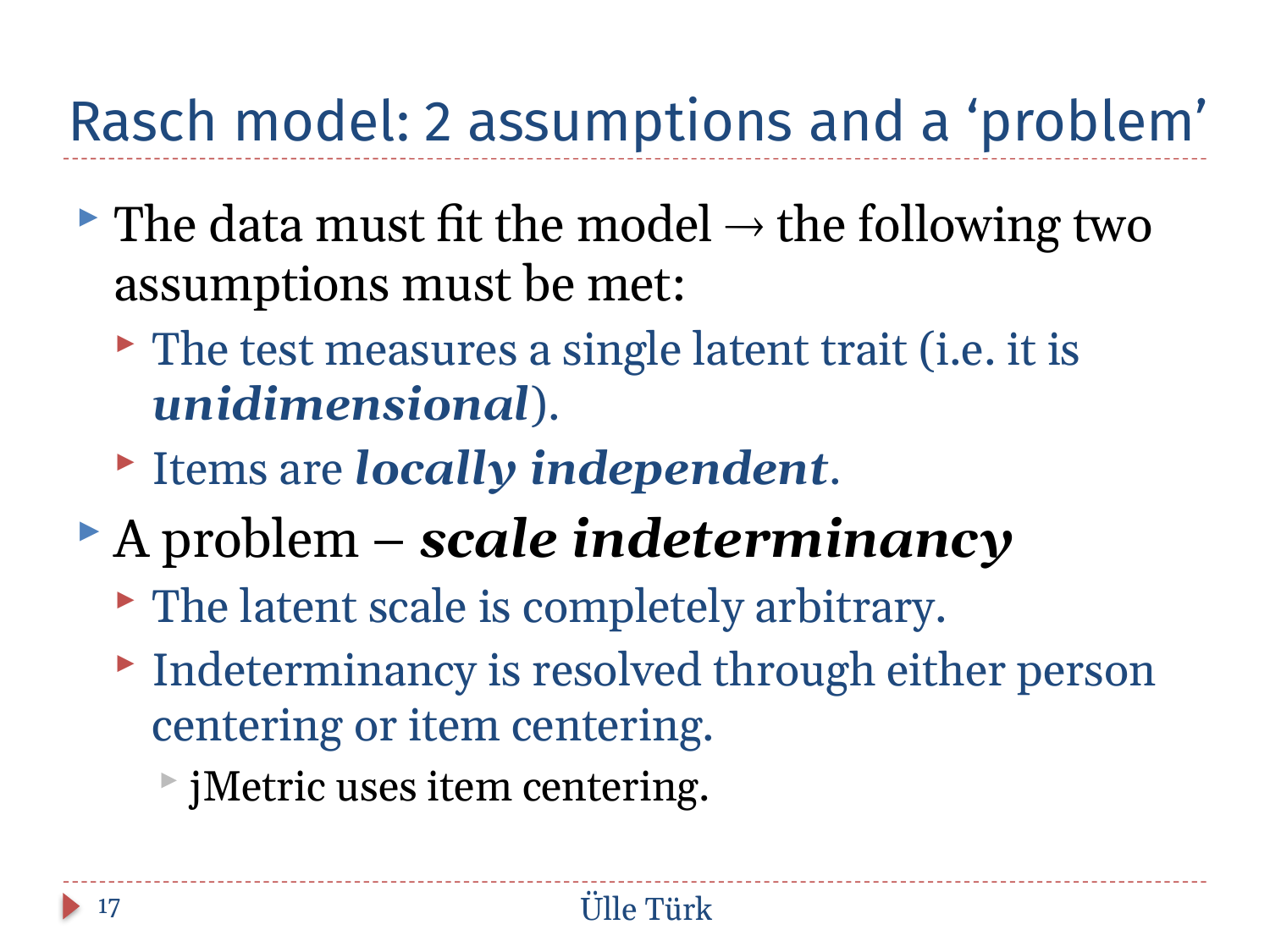

# Rasch model: 2 assumptions and a ‘problem’
The data must fit the model → the following two assumptions must be met:
The test measures a single latent trait (i.e. it is unidimensional).
Items are locally independent.
A problem – scale indeterminancy
The latent scale is completely arbitrary.
Indeterminancy is resolved through either person centering or item centering.
jMetric uses item centering.
17
Ülle Türk